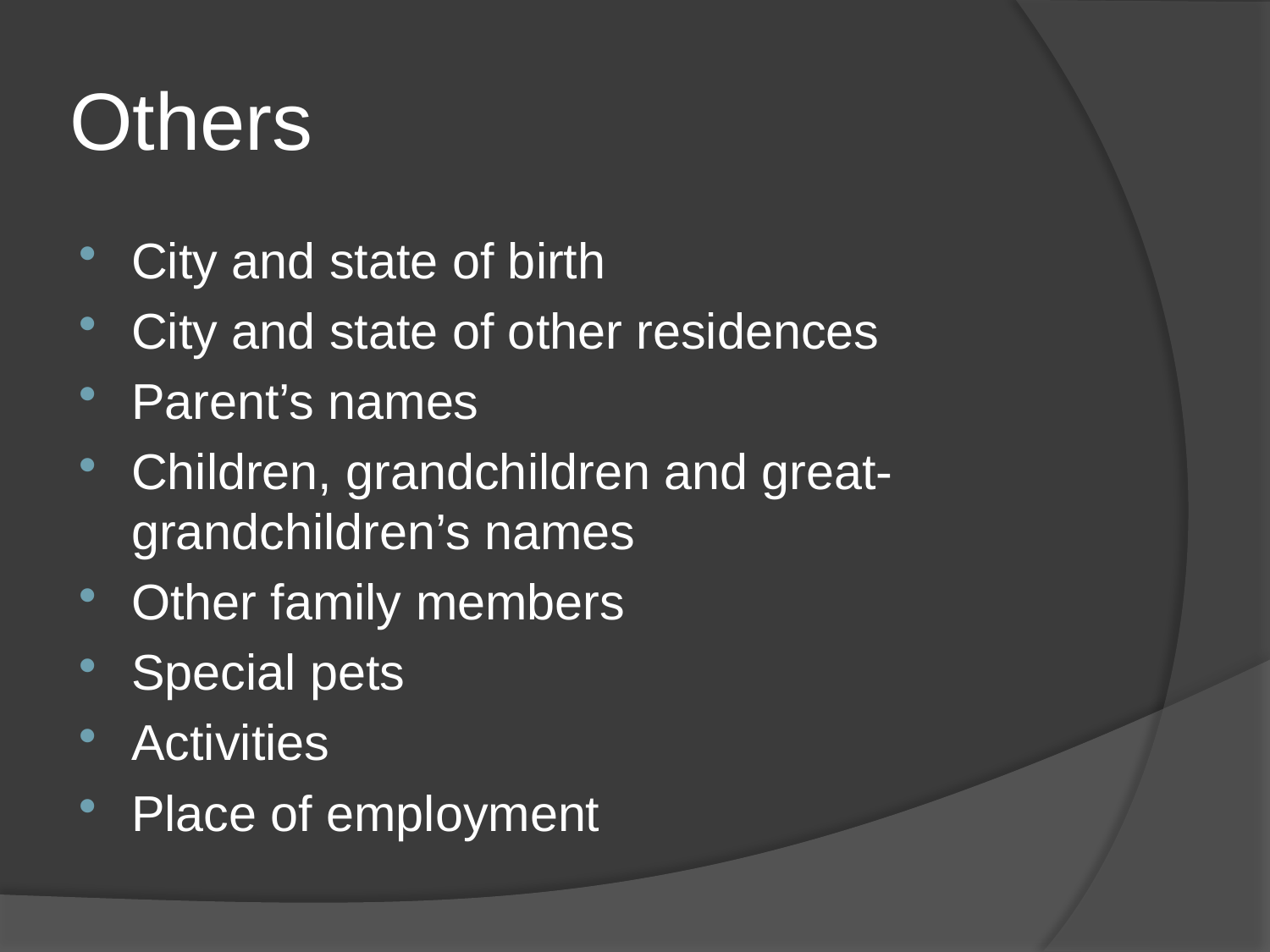

# Others
City and state of birth
City and state of other residences
Parent’s names
Children, grandchildren and great-grandchildren’s names
Other family members
Special pets
Activities
Place of employment